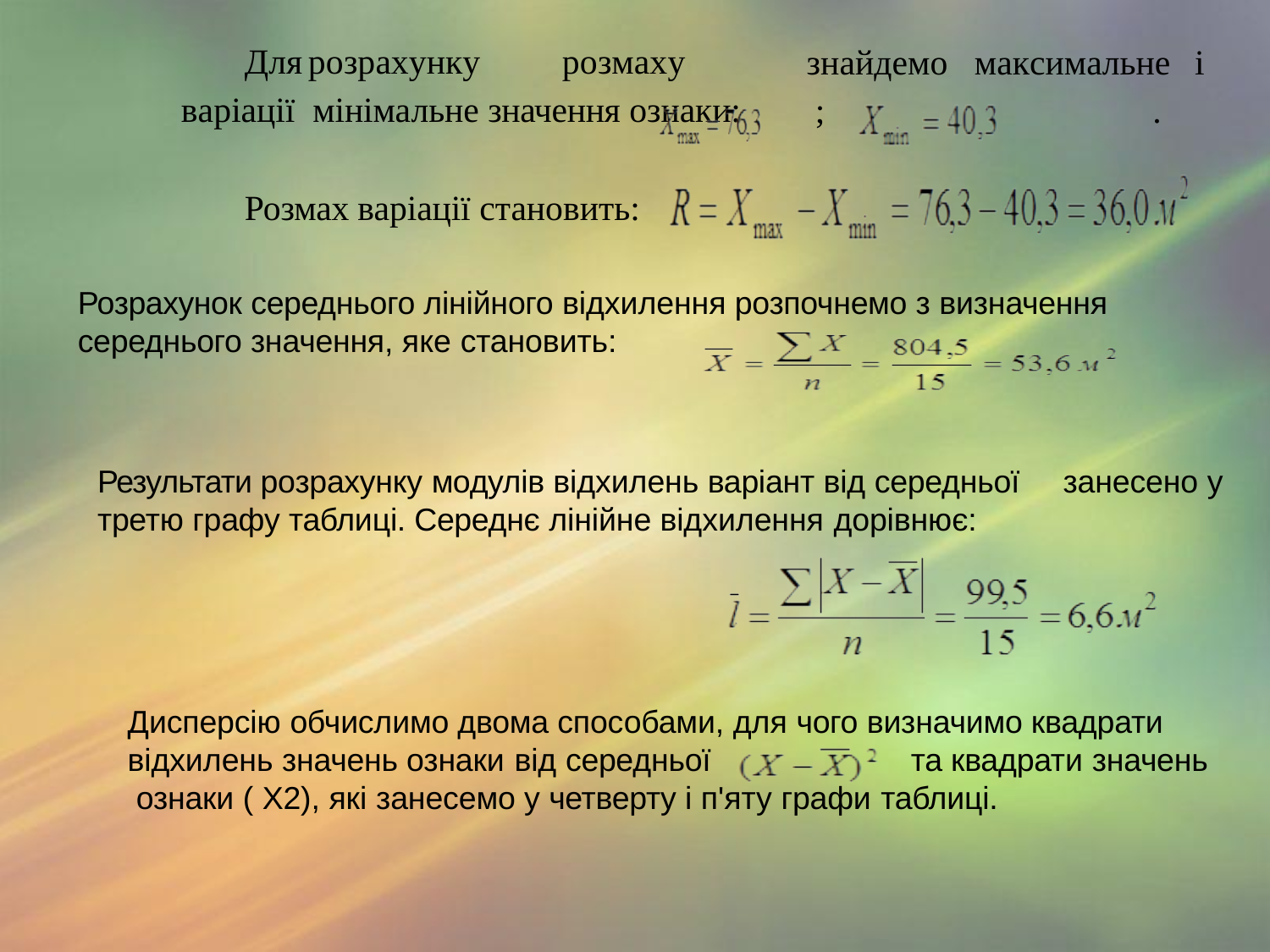

# Для	розрахунку	розмаху	варіації  мінімальне значення ознаки:
знайдемо	максимальне	і
;	.

Розмах варіації становить:

Розрахунок середнього лінійного відхилення розпочнемо з визначення  середнього значення, яке становить:

Результати розрахунку модулів відхилень варіант від середньої  третю графу таблиці. Середнє лінійне відхилення дорівнює:
занесено у

Дисперсію обчислимо двома способами, для чого визначимо квадрати  відхилень значень ознаки від середньої	та квадрати значень  ознаки ( X2), які занесемо у четверту і п'яту графи таблиці.